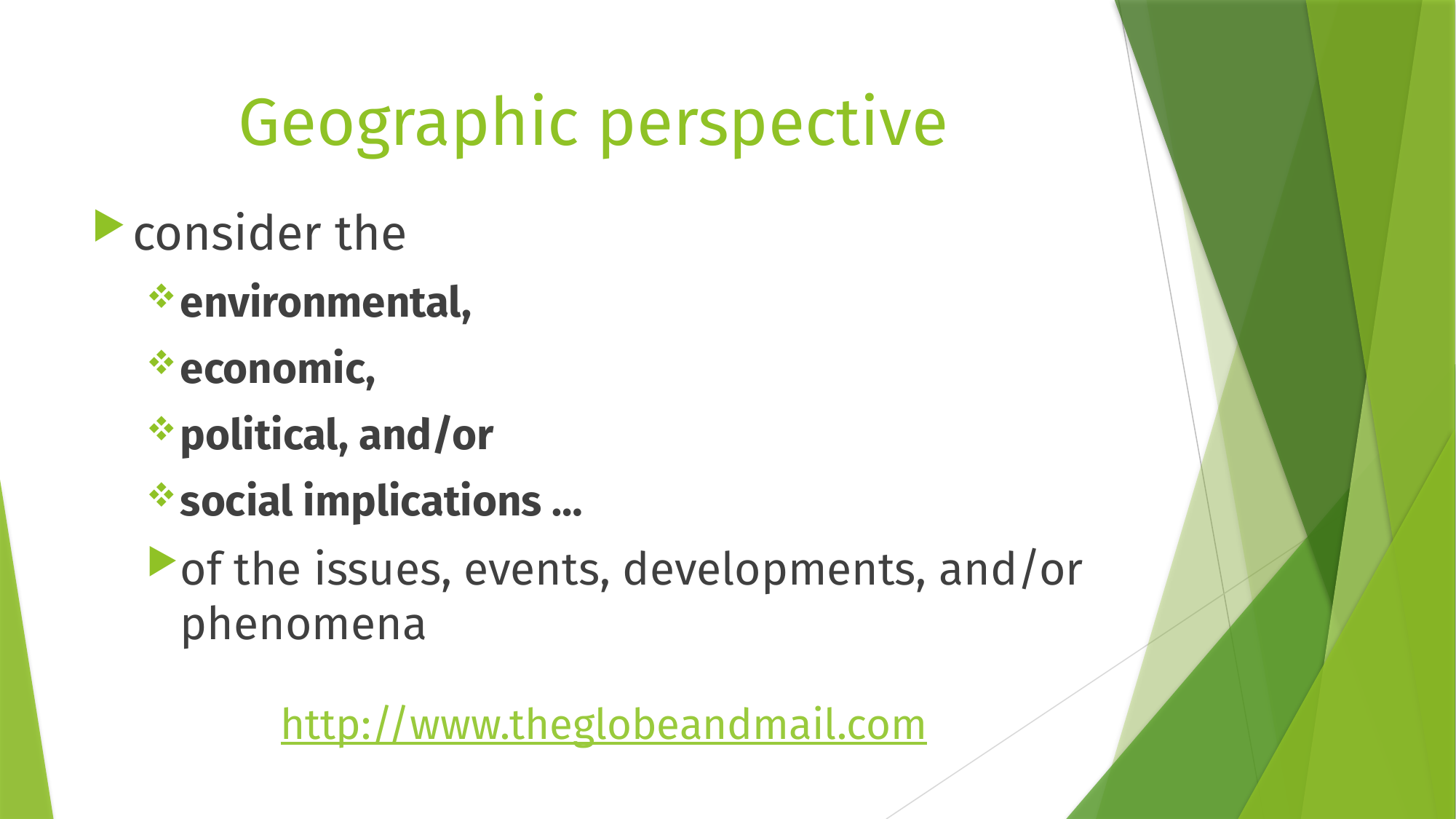

# Geographic perspective
consider the
environmental,
economic,
political, and/or
social implications …
of the issues, events, developments, and/or phenomena
http://www.theglobeandmail.com